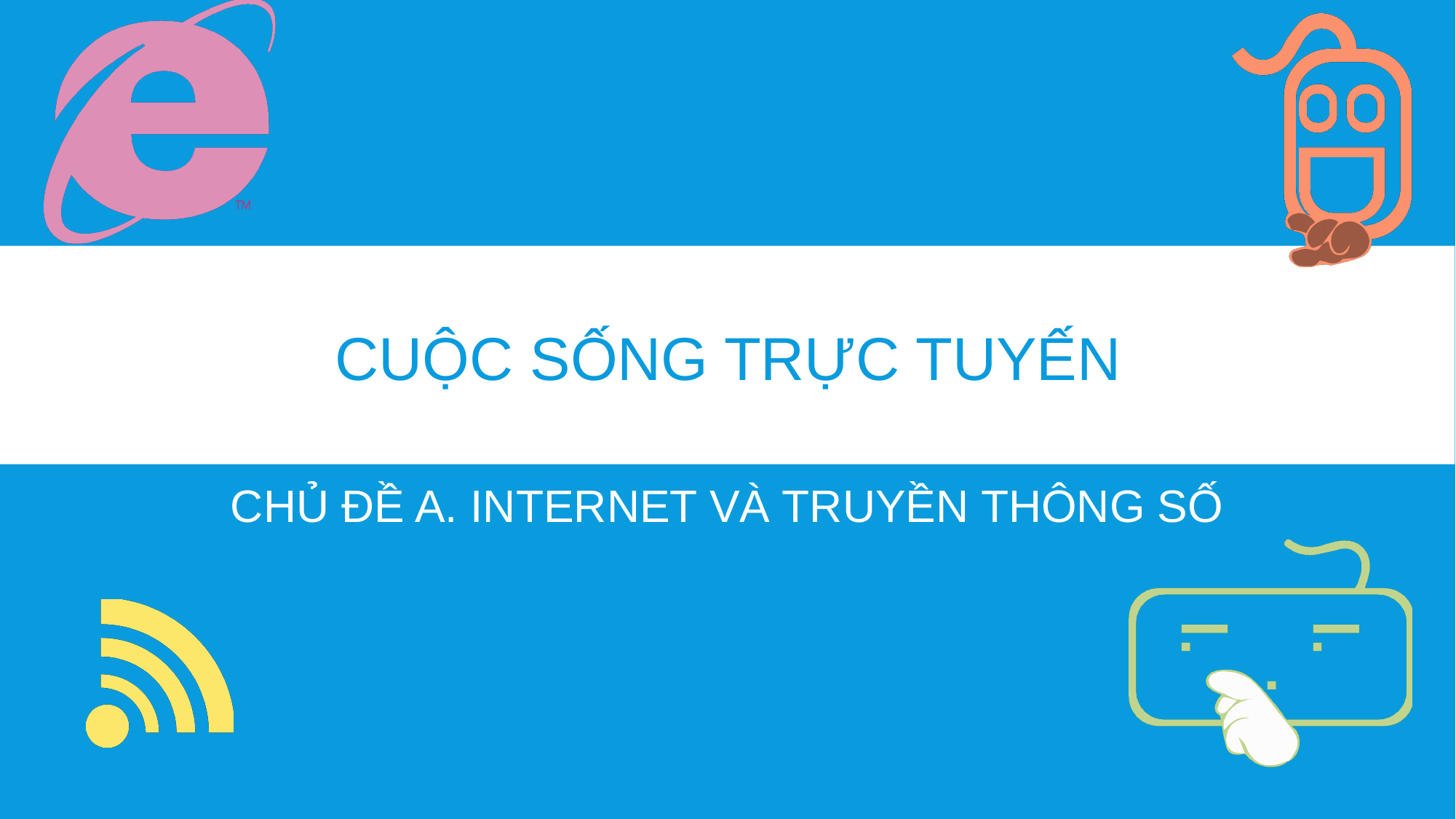

# CUỘC SỐNG TRỰC TUYẾN
CHỦ ĐỀ A. INTERNET VÀ TRUYỀN THÔNG SỐ